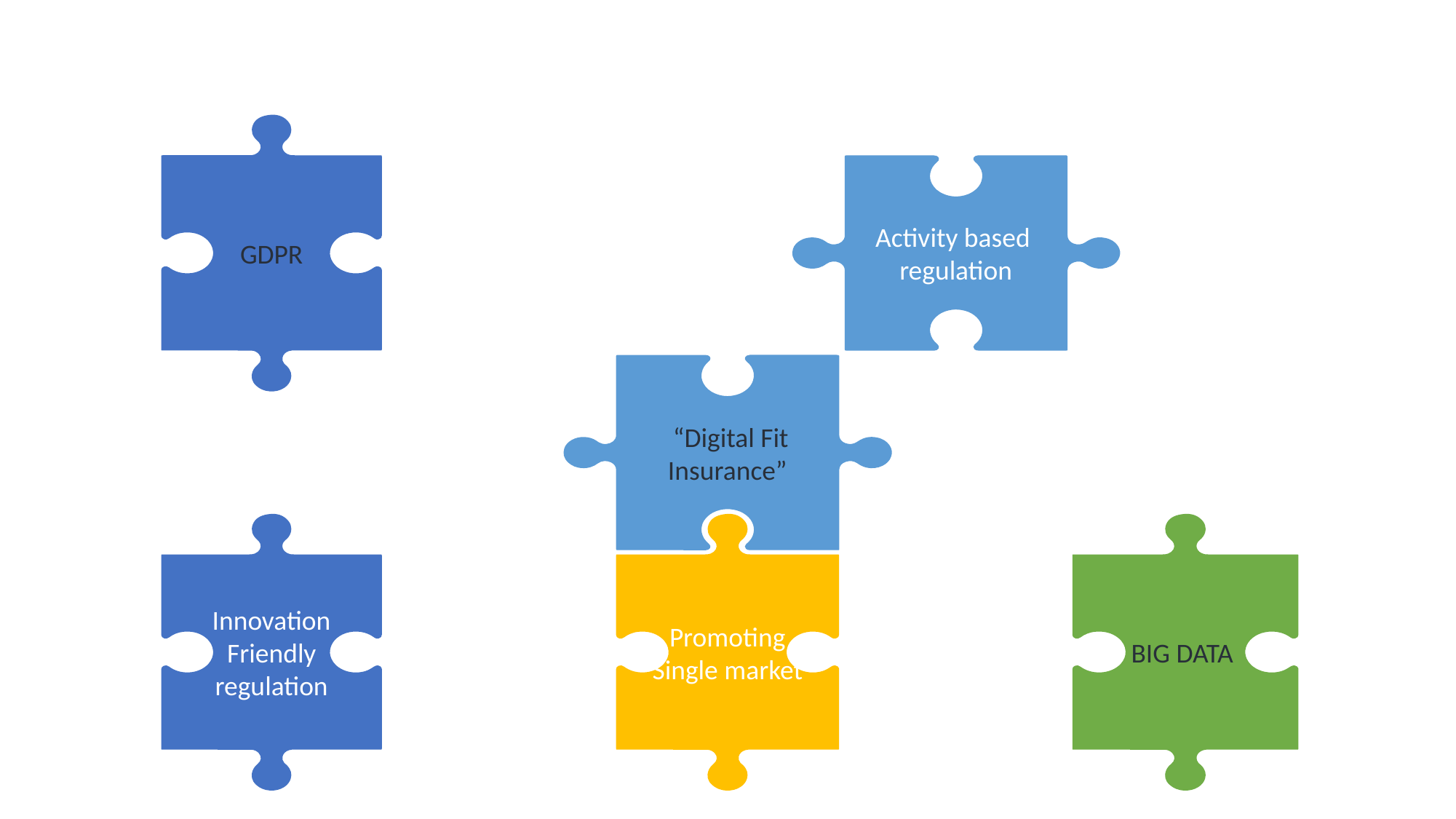

GDPR
Activity based
regulation
 “Digital Fit
Insurance”
Innovation
Friendly
regulation
Promoting
 Single market
BIG DATA